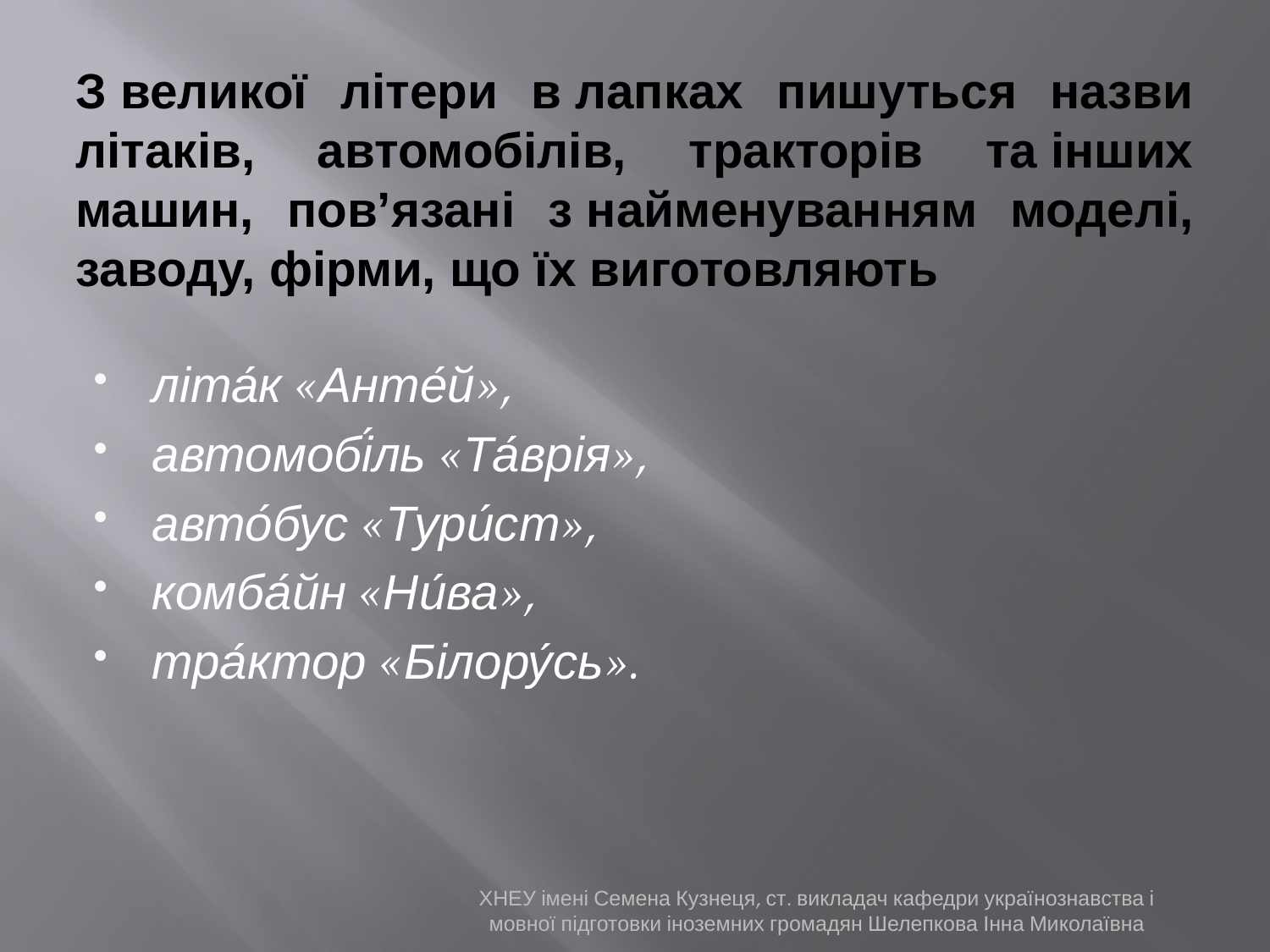

# З великої літери в лапках пишуться назви літаків, автомобілів, тракторів та інших машин, пов’язані з найменуванням моделі, заводу, фірми, що їх виготовляють
літа́к «Анте́й»,
автомобі́ль «Та́врія»,
авто́бус «Тури́ст»,
комба́йн «Ни́ва»,
тра́ктор «Білору́сь».
ХНЕУ імені Семена Кузнеця, ст. викладач кафедри українознавства і мовної підготовки іноземних громадян Шелепкова Інна Миколаївна